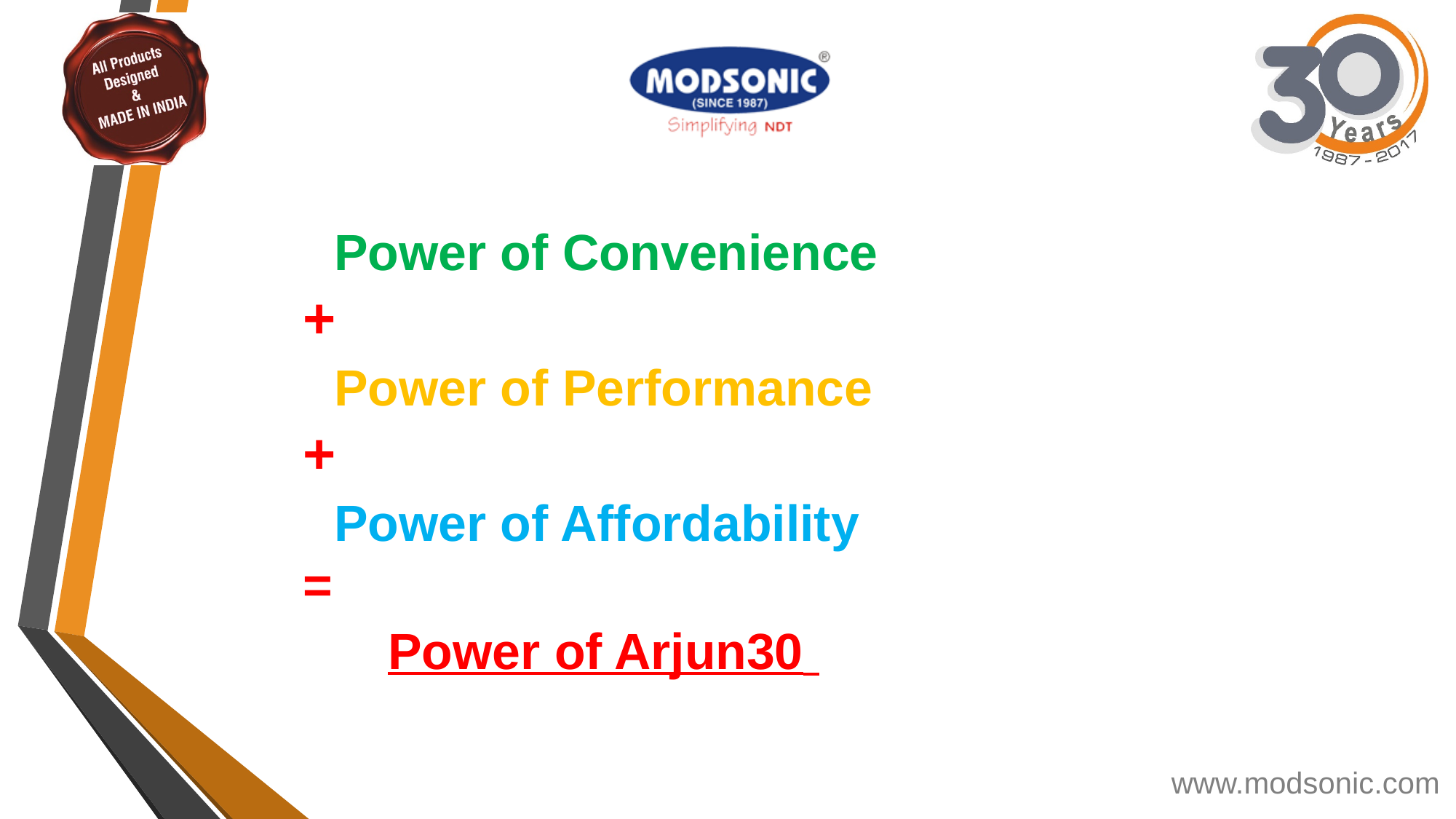

# Power of Convenience + Power of Performance + Power of Affordability = Power of Arjun30